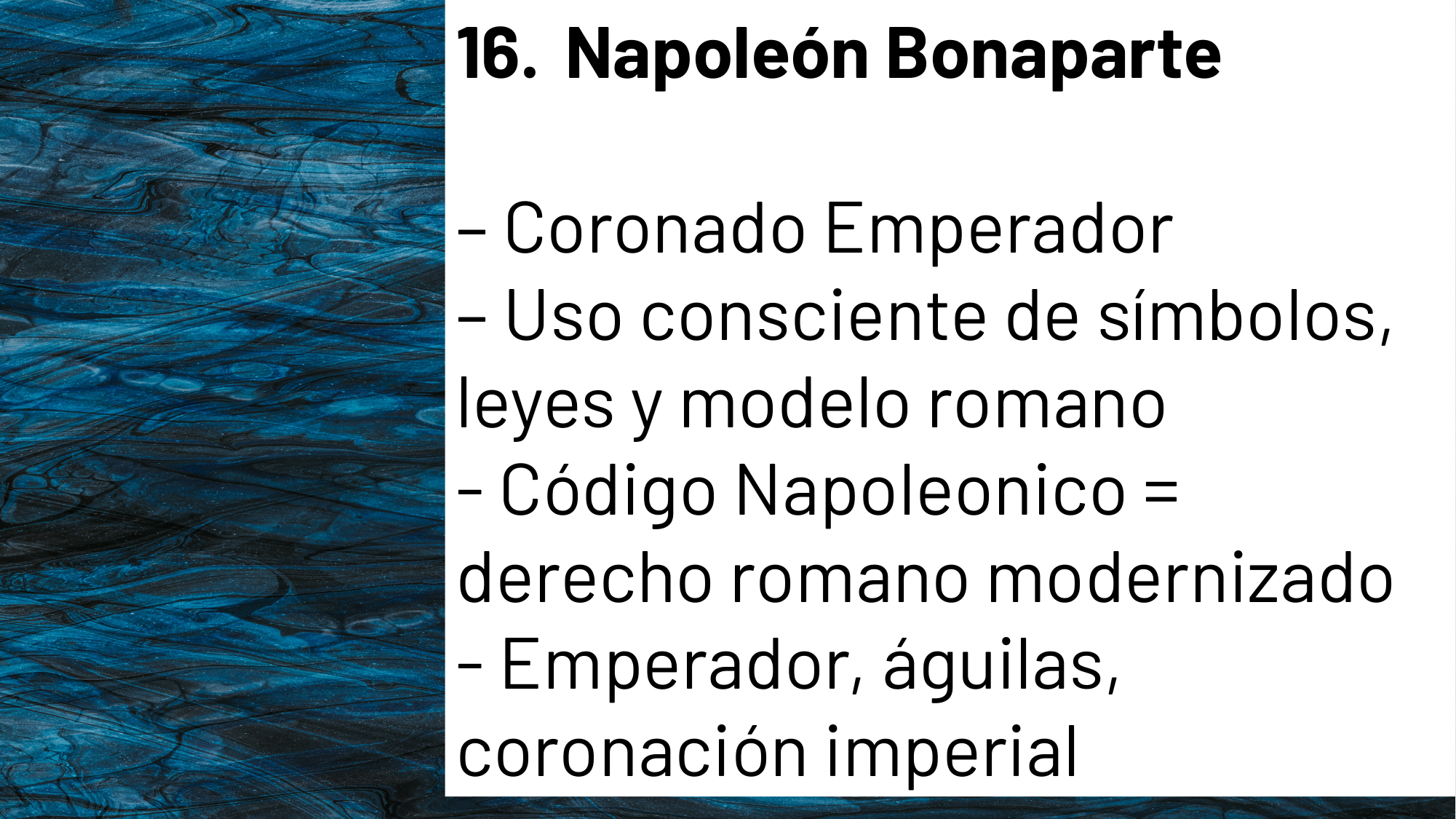

Napoleón Bonaparte
– Coronado Emperador
– Uso consciente de símbolos, leyes y modelo romano
- Código Napoleonico = derecho romano modernizado
- Emperador, águilas, coronación imperial